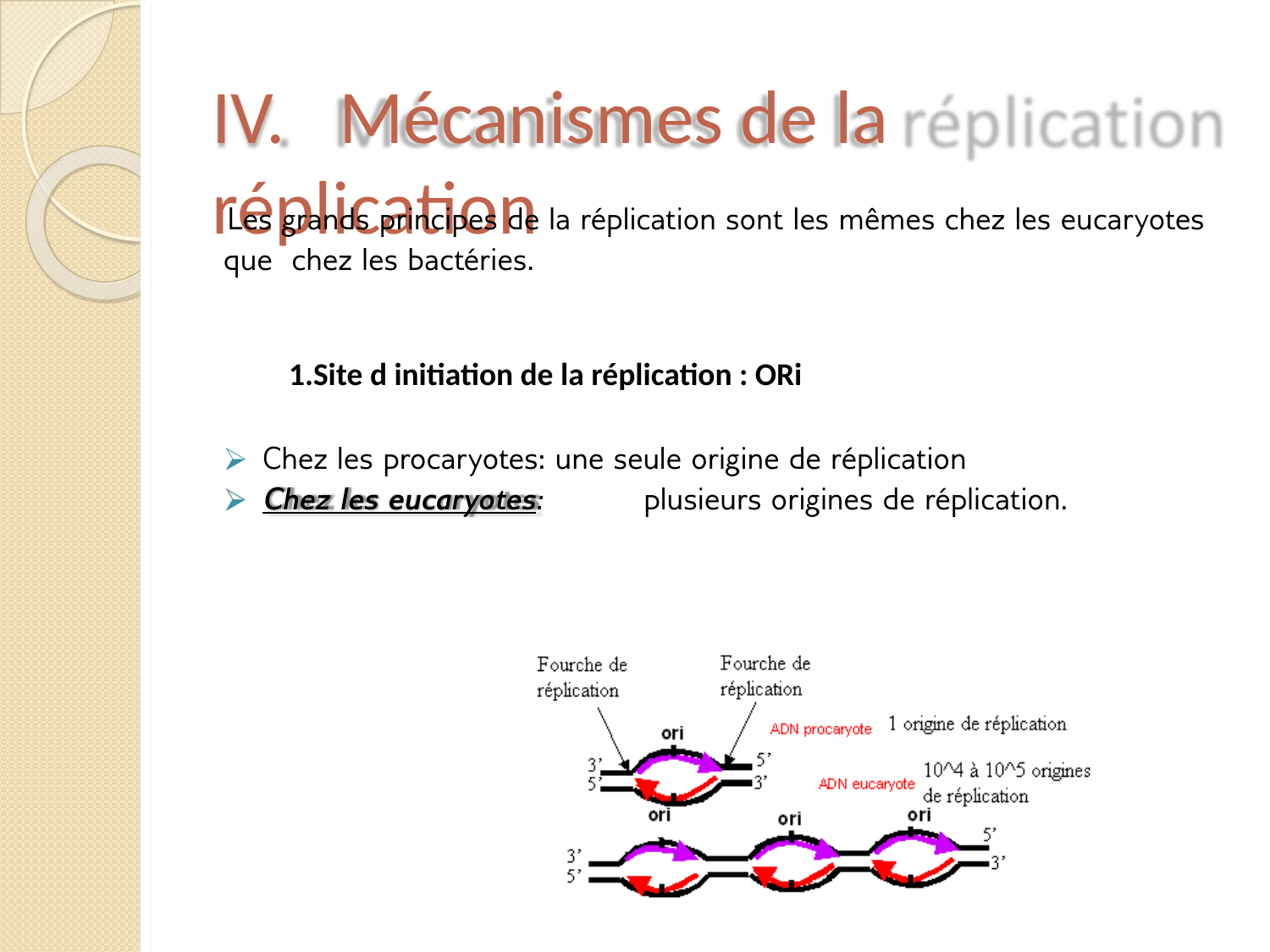

# IV.	Mécanismes de la réplication

Les grands principes de la réplication sont les mêmes chez les eucaryotes que  chez les bactéries.

1.Site d initiation de la réplication : ORi

Chez les procaryotes: une seule origine de réplication
Chez les eucaryotes:	plusieurs origines de réplication.